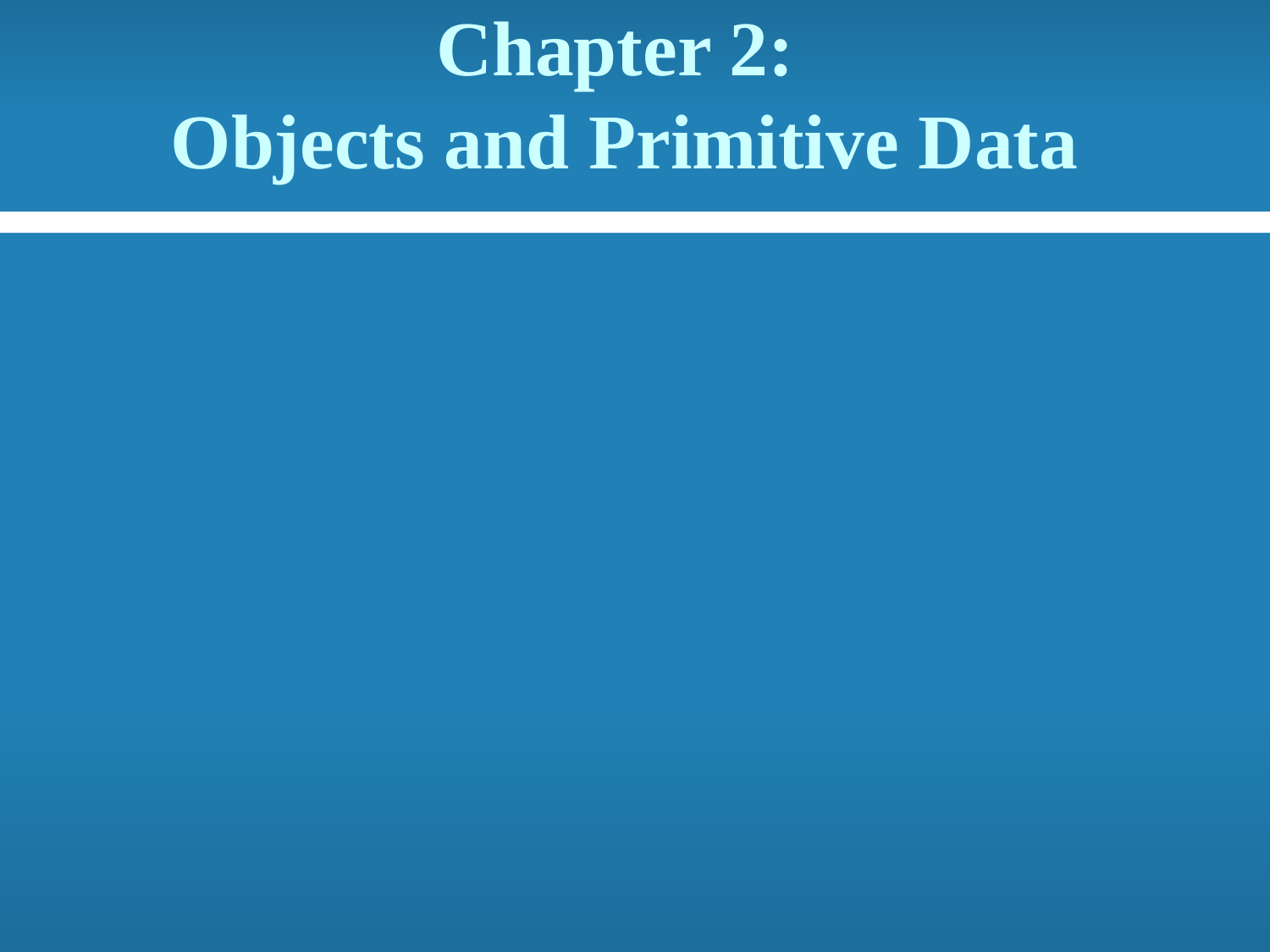

# Chapter 2: Objects and Primitive Data